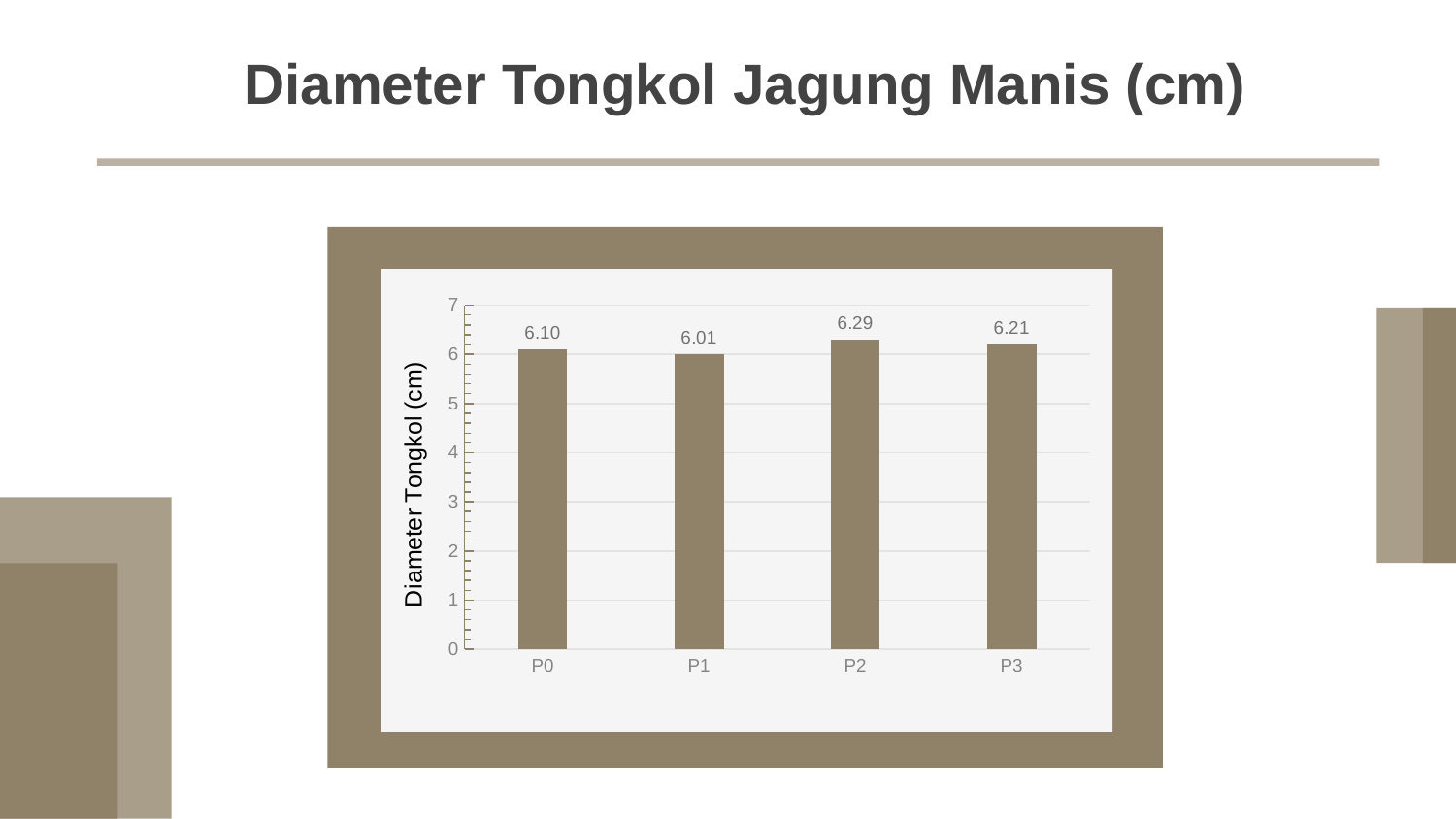

Diameter Tongkol Jagung Manis (cm)

### Chart

| Category |  |
|---|---|
| P0 | 6.097 |
| P1 | 6.006 |
| P2 | 6.292666666666666 |
| P3 | 6.2090000000000005 |